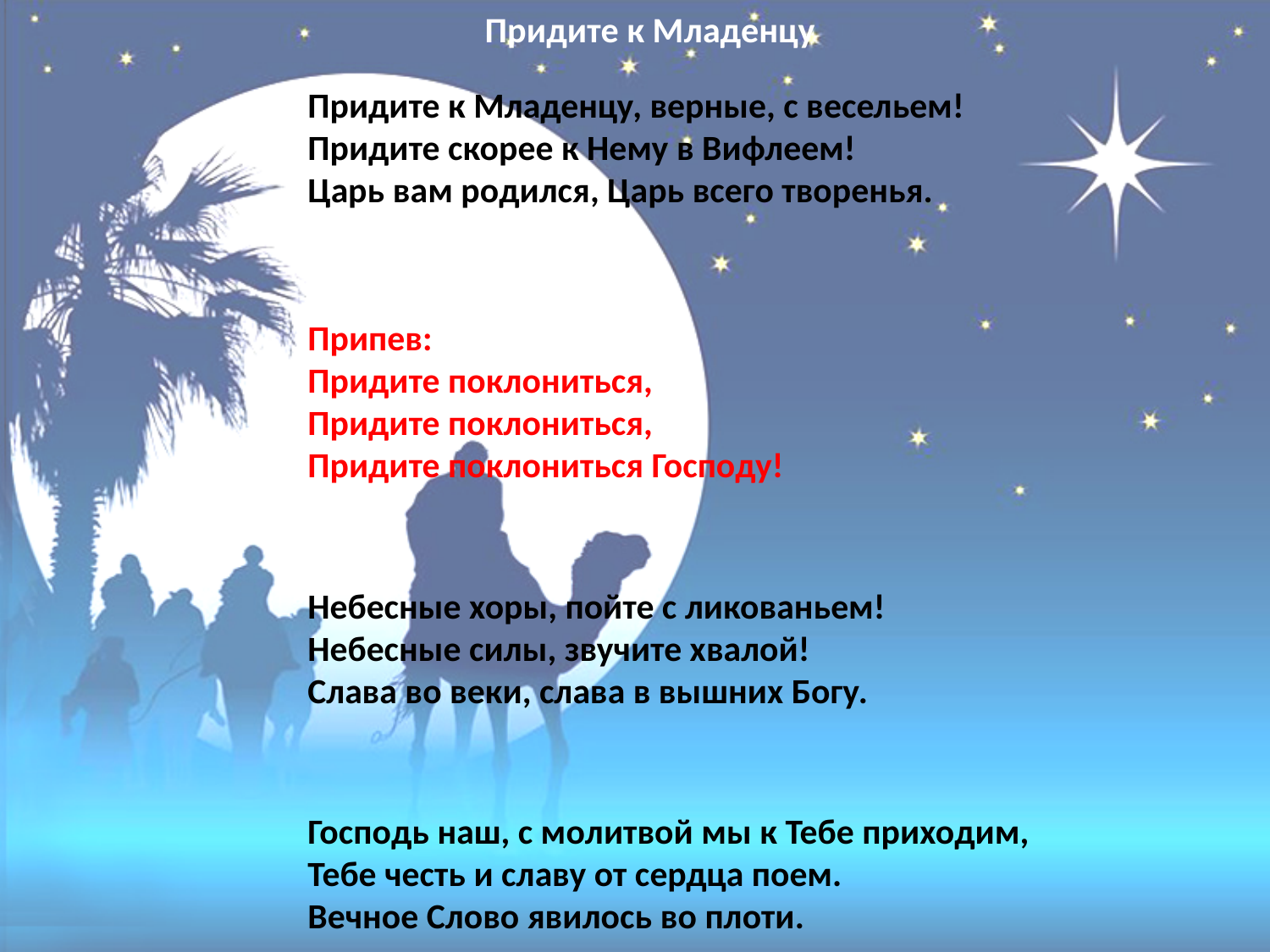

# Придите к Младенцу
Придите к Младенцу, верные, с весельем!
Придите скорее к Нему в Вифлеем!
Царь вам родился, Царь всего творенья.

Припев:
Придите поклониться,
Придите поклониться,
Придите поклониться Господу!

Небесные хоры, пойте с ликованьем!
Небесные силы, звучите хвалой!
Слава во веки, слава в вышних Богу.

Господь наш, с молитвой мы к Тебе приходим,
Тебе честь и славу от сердца поем.
Вечное Слово явилось во плоти.